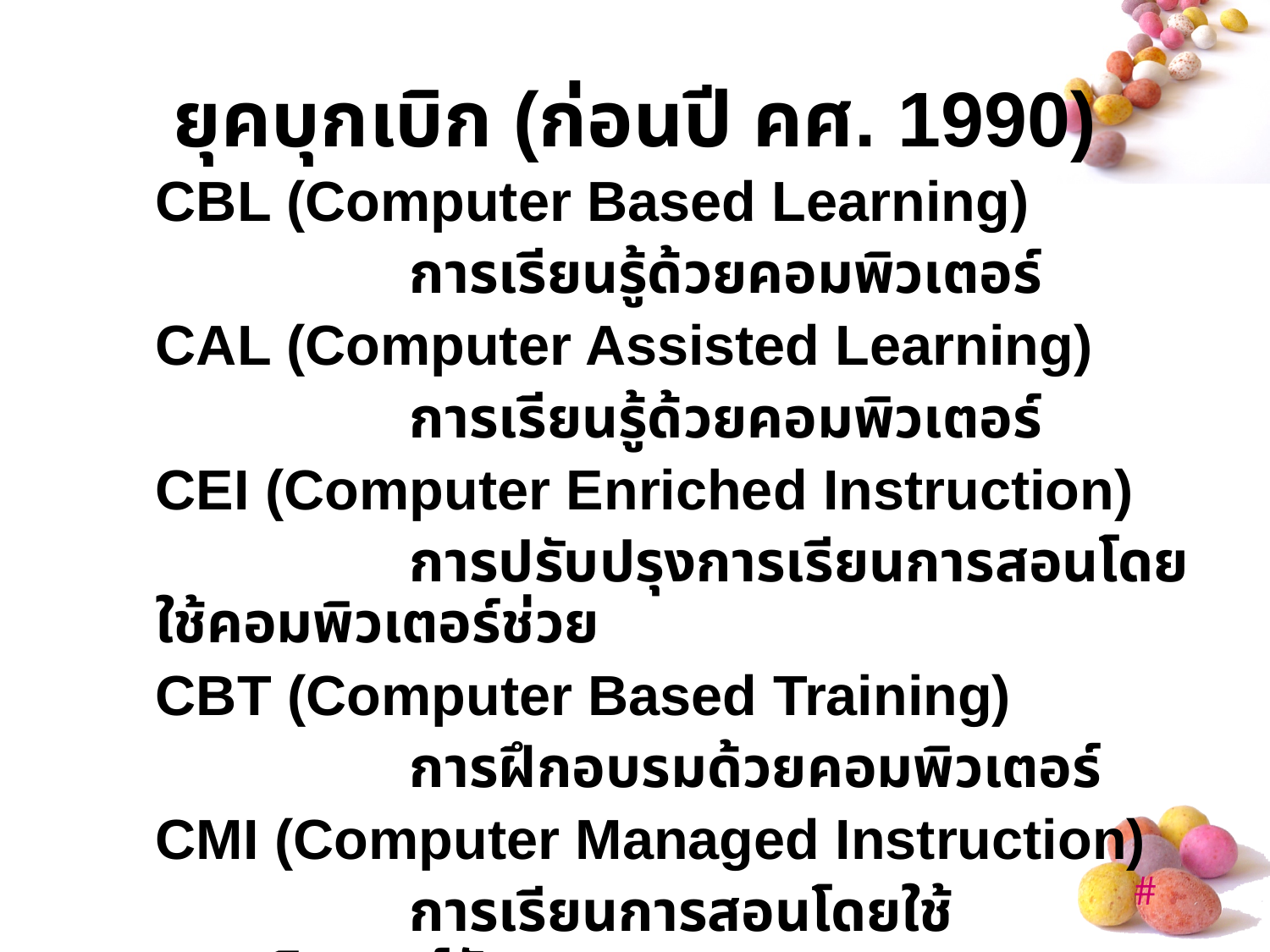

# ยุคบุกเบิก (ก่อนปี คศ. 1990)
	CBL (Computer Based Learning)
			การเรียนรู้ด้วยคอมพิวเตอร์
	CAL (Computer Assisted Learning)
			การเรียนรู้ด้วยคอมพิวเตอร์
	CEI (Computer Enriched Instruction)
			การปรับปรุงการเรียนการสอนโดยใช้คอมพิวเตอร์ช่วย
	CBT (Computer Based Training)
			การฝึกอบรมด้วยคอมพิวเตอร์
	CMI (Computer Managed Instruction)
			การเรียนการสอนโดยใช้คอมพิวเตอร์จัดการ